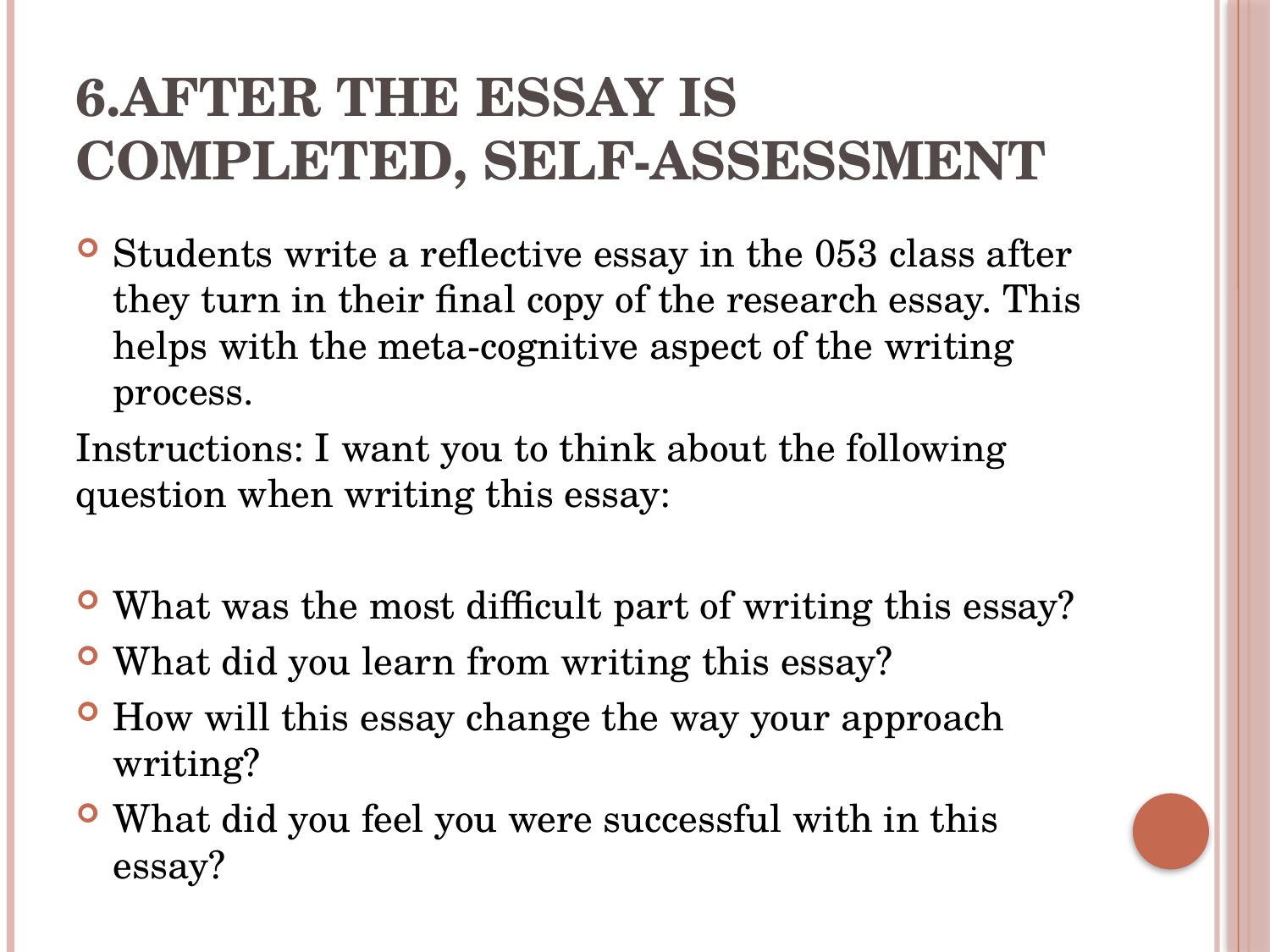

# 6.After the Essay is completed, Self-assessment
Students write a reflective essay in the 053 class after they turn in their final copy of the research essay. This helps with the meta-cognitive aspect of the writing process.
Instructions: I want you to think about the following question when writing this essay:

What was the most difficult part of writing this essay?
What did you learn from writing this essay?
How will this essay change the way your approach writing?
What did you feel you were successful with in this essay?